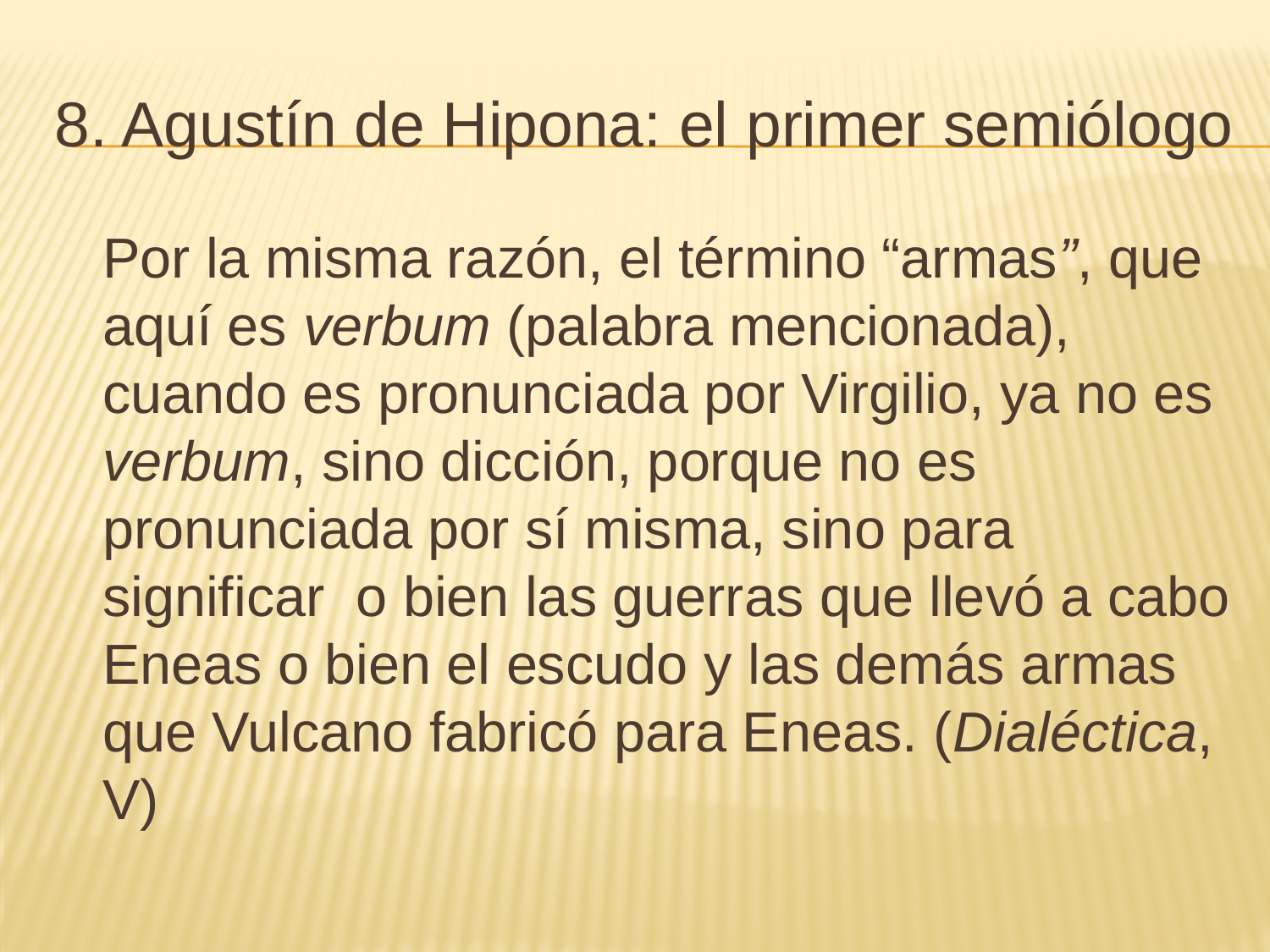

# 8. Agustín de Hipona: el primer semiólogo
	Por la misma razón, el término “armas”, que aquí es verbum (palabra mencionada),  cuando es pronunciada por Virgilio, ya no es verbum, sino dicción, porque no es pronunciada por sí misma, sino para significar  o bien las guerras que llevó a cabo Eneas o bien el escudo y las demás armas que Vulcano fabricó para Eneas. (Dialéctica, V)